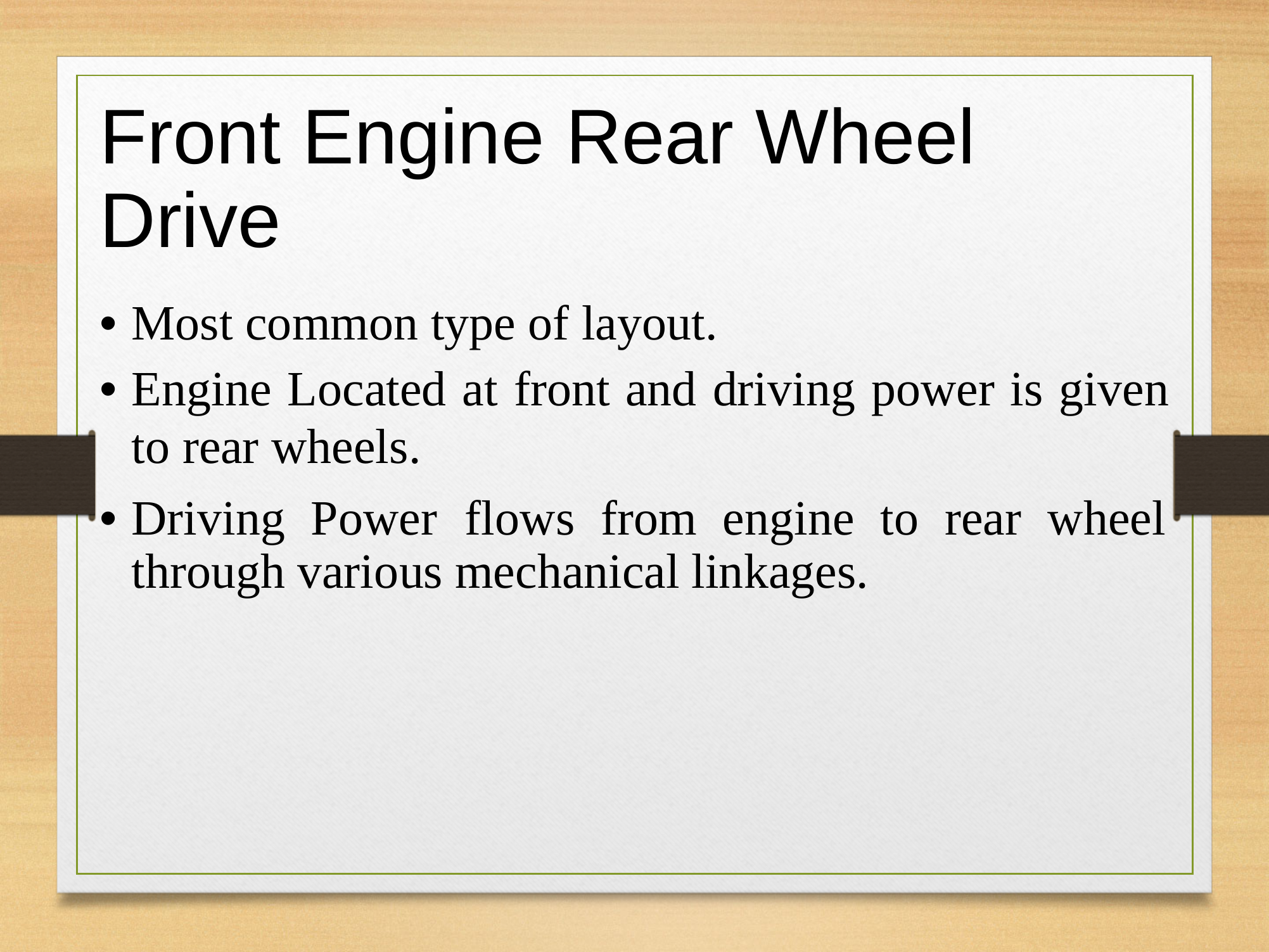

Front
Drive
Engine
Rear
Wheel
• Most common type of layout.
• Engine Located at front and driving power is given
to rear wheels.
• Driving  Power
flows  from  engine  to  rear  wheel
through
various
mechanical
linkages.